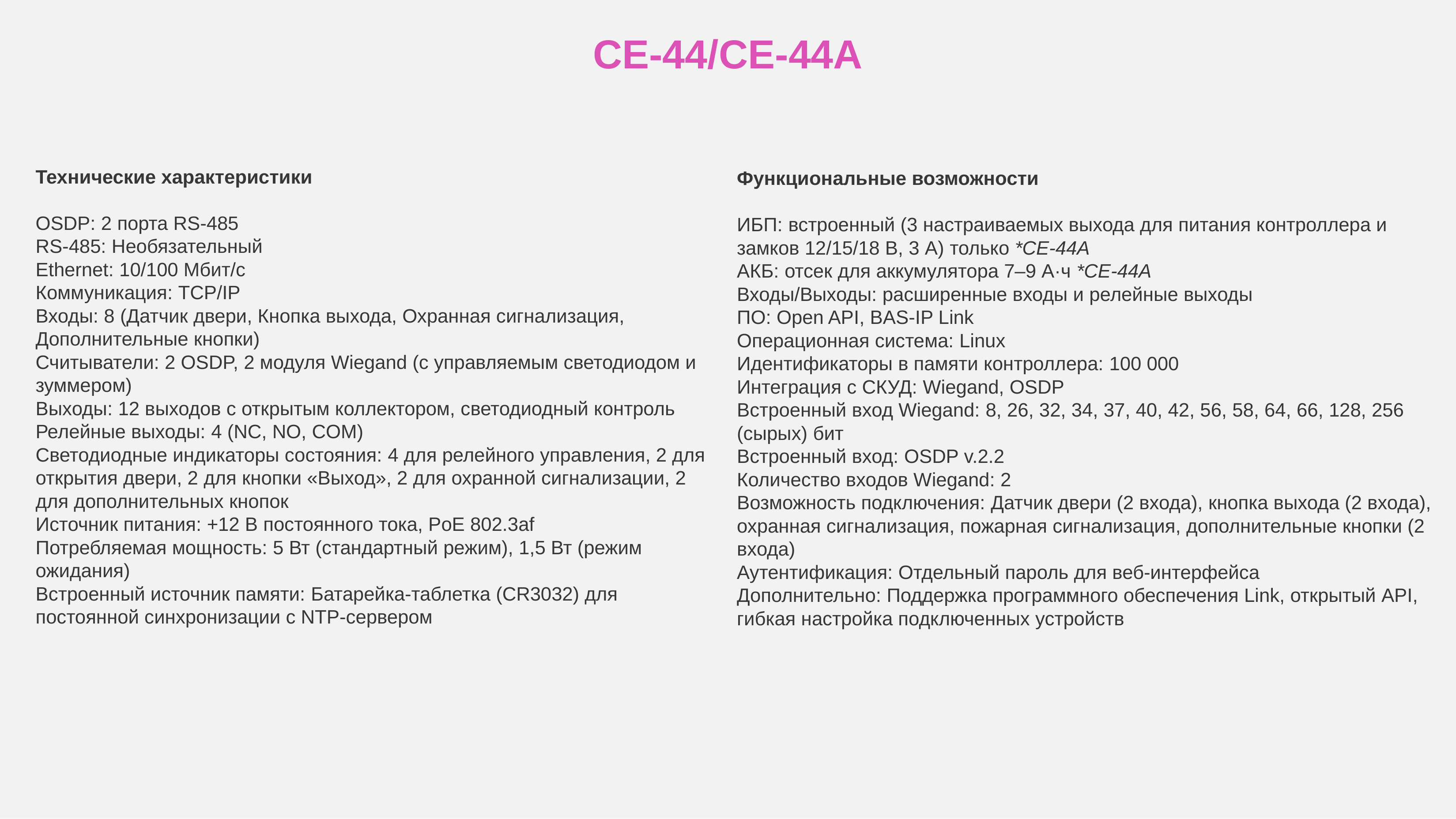

CE-44/CE-44A
Технические характеристики
OSDP: 2 порта RS-485
RS-485: Необязательный
Ethernet: 10/100 Мбит/с
Коммуникация: TCP/IP
Входы: 8 (Датчик двери, Кнопка выхода, Охранная сигнализация, Дополнительные кнопки)
Считыватели: 2 OSDP, 2 модуля Wiegand (с управляемым светодиодом и зуммером)
Выходы: 12 выходов с открытым коллектором, светодиодный контроль
Релейные выходы: 4 (NC, NO, COM)
Светодиодные индикаторы состояния: 4 для релейного управления, 2 для открытия двери, 2 для кнопки «Выход», 2 для охранной сигнализации, 2 для дополнительных кнопок
Источник питания: +12 В постоянного тока, PoE 802.3af
Потребляемая мощность: 5 Вт (стандартный режим), 1,5 Вт (режим ожидания)
Встроенный источник памяти: Батарейка-таблетка (CR3032) для постоянной синхронизации с NTP-сервером
Функциональные возможности
ИБП: встроенный (3 настраиваемых выхода для питания контроллера и замков 12/15/18 В, 3 А) только *CE-44A
АКБ: отсек для аккумулятора 7–9 А·ч *CE-44A
Входы/Выходы: расширенные входы и релейные выходы
ПО: Open API, BAS-IP Link
Операционная система: Linux
Идентификаторы в памяти контроллера: 100 000
Интеграция с СКУД: Wiegand, OSDP
Встроенный вход Wiegand: 8, 26, 32, 34, 37, 40, 42, 56, 58, 64, 66, 128, 256 (сырых) бит
Встроенный вход: OSDP v.2.2
Количество входов Wiegand: 2
Возможность подключения: Датчик двери (2 входа), кнопка выхода (2 входа), охранная сигнализация, пожарная сигнализация, дополнительные кнопки (2 входа)
Аутентификация: Отдельный пароль для веб-интерфейса
Дополнительно: Поддержка программного обеспечения Link, открытый API, гибкая настройка подключенных устройств